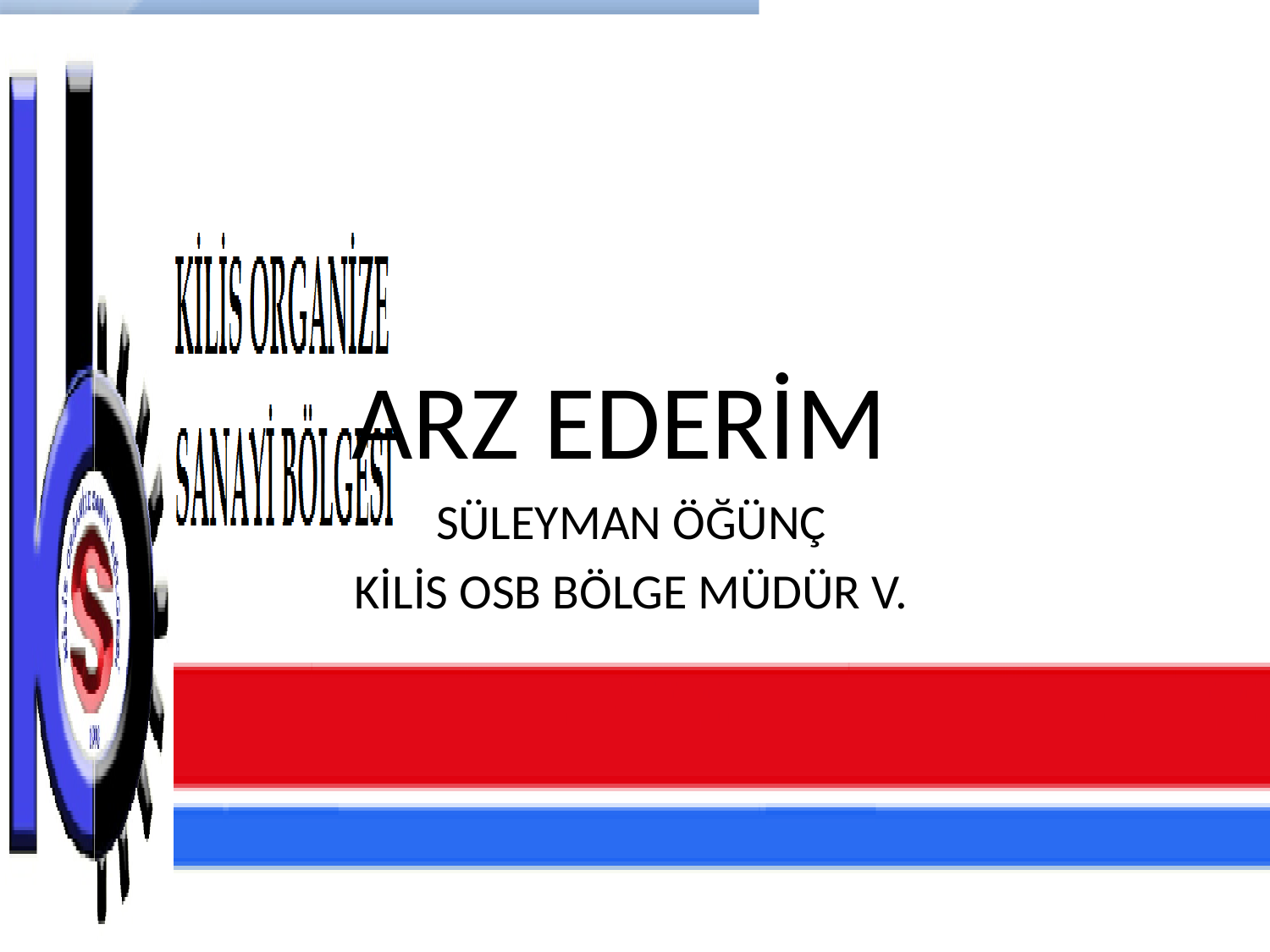

ARZ EDERİM
SÜLEYMAN ÖĞÜNÇ
KİLİS OSB BÖLGE MÜDÜR V.